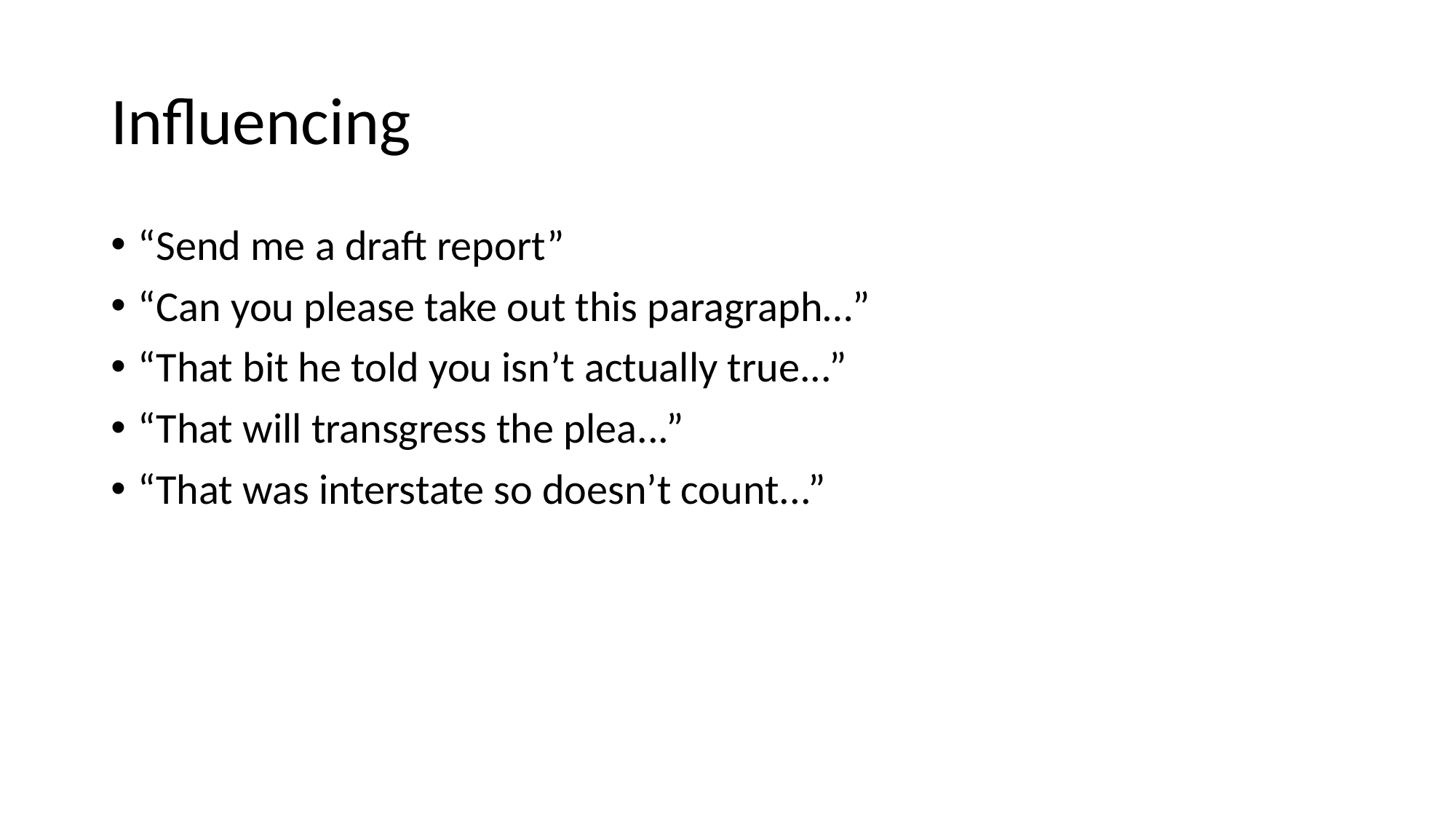

# Influencing
“Send me a draft report”
“Can you please take out this paragraph…”
“That bit he told you isn’t actually true...”
“That will transgress the plea...”
“That was interstate so doesn’t count...”